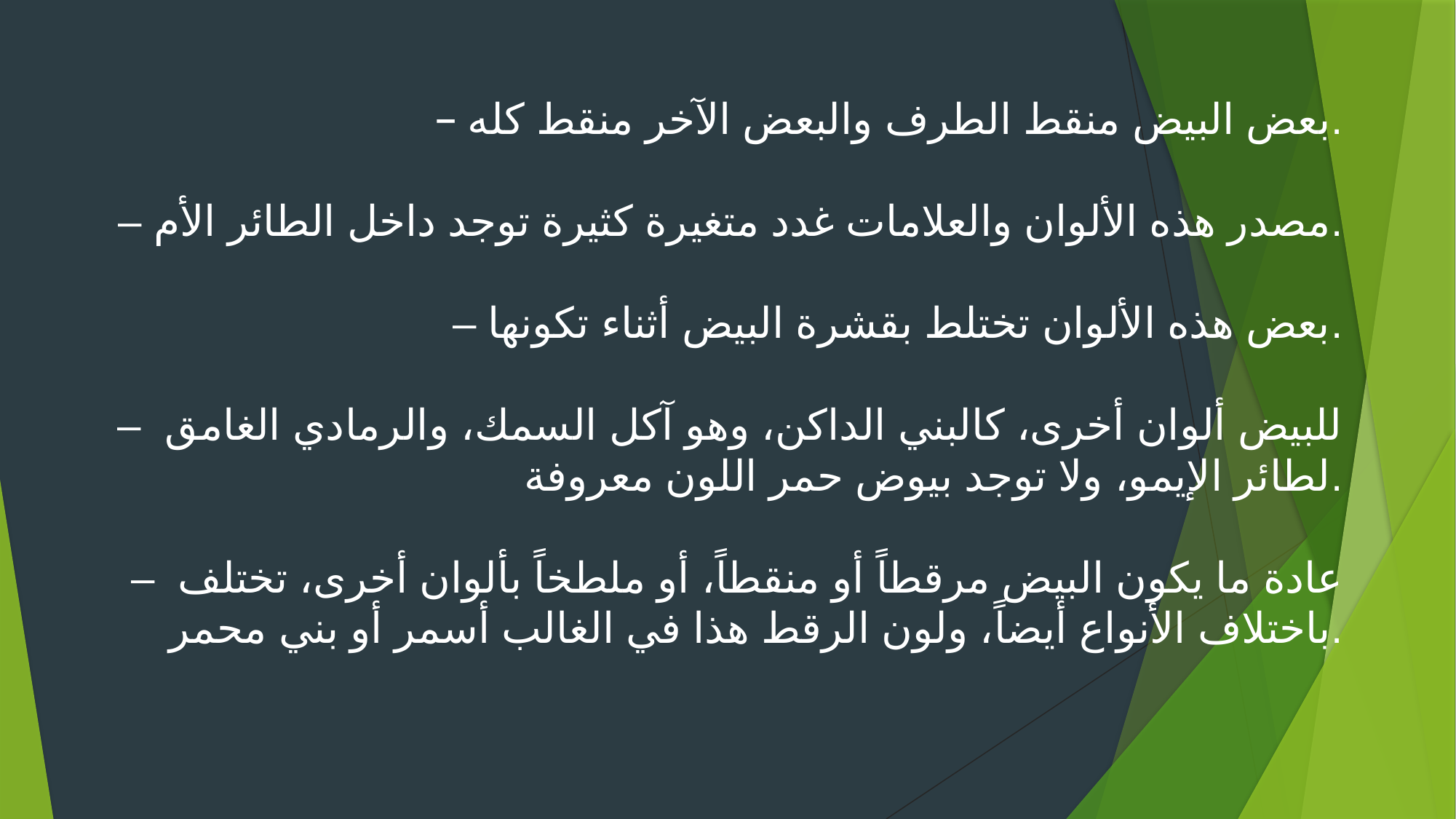

– بعض البيض منقط الطرف والبعض الآخر منقط كله.

– مصدر هذه الألوان والعلامات غدد متغيرة كثيرة توجد داخل الطائر الأم.

– بعض هذه الألوان تختلط بقشرة البيض أثناء تكونها.

–  للبيض ألوان أخرى، كالبني الداكن، وهو آكل السمك، والرمادي الغامق لطائر الإيمو، ولا توجد بيوض حمر اللون معروفة.

–  عادة ما يكون البيض مرقطاً أو منقطاً، أو ملطخاً بألوان أخرى، تختلف باختلاف الأنواع أيضاً، ولون الرقط هذا في الغالب أسمر أو بني محمر.